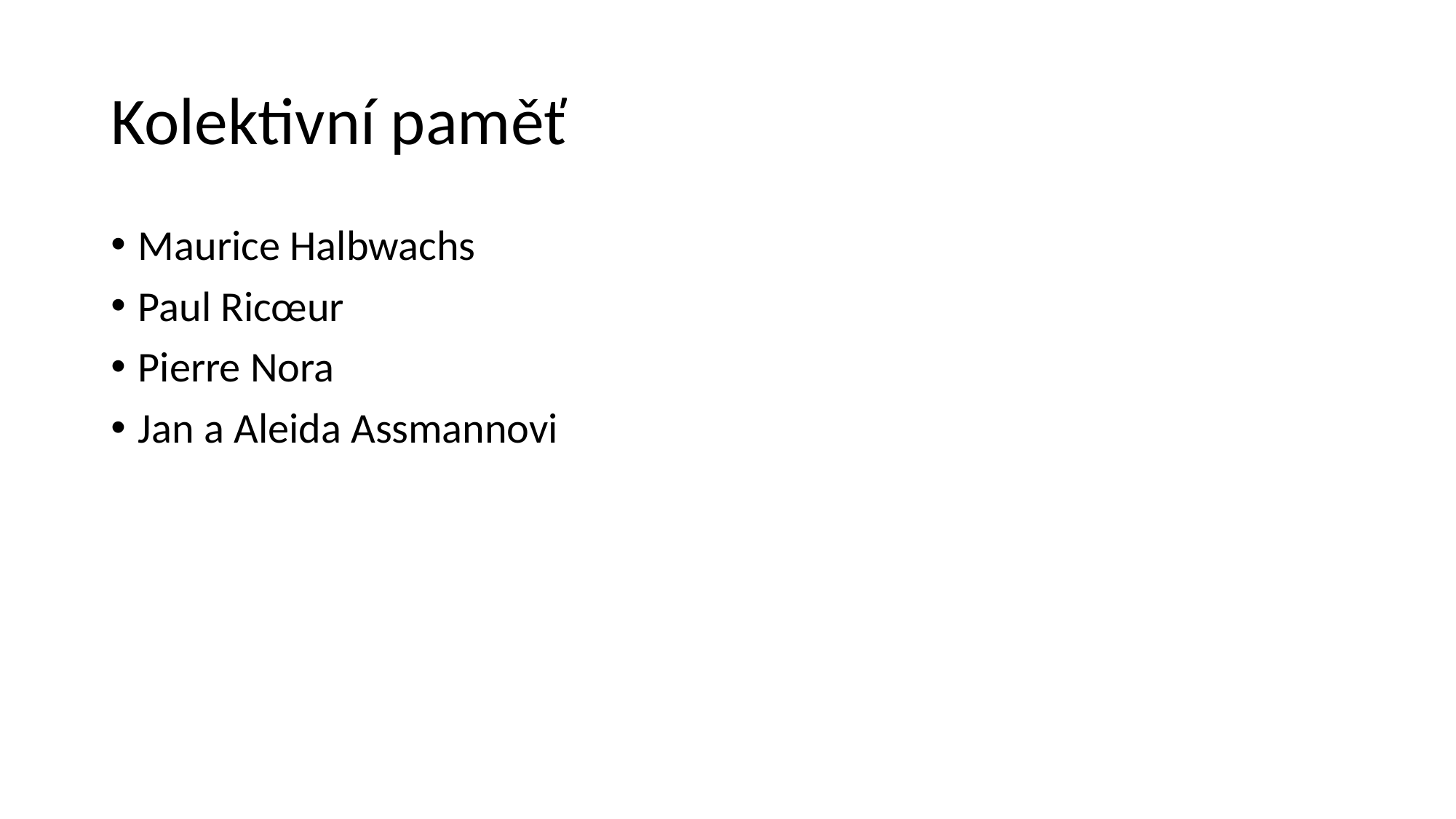

# Kolektivní paměť
Maurice Halbwachs
Paul Ricœur
Pierre Nora
Jan a Aleida Assmannovi